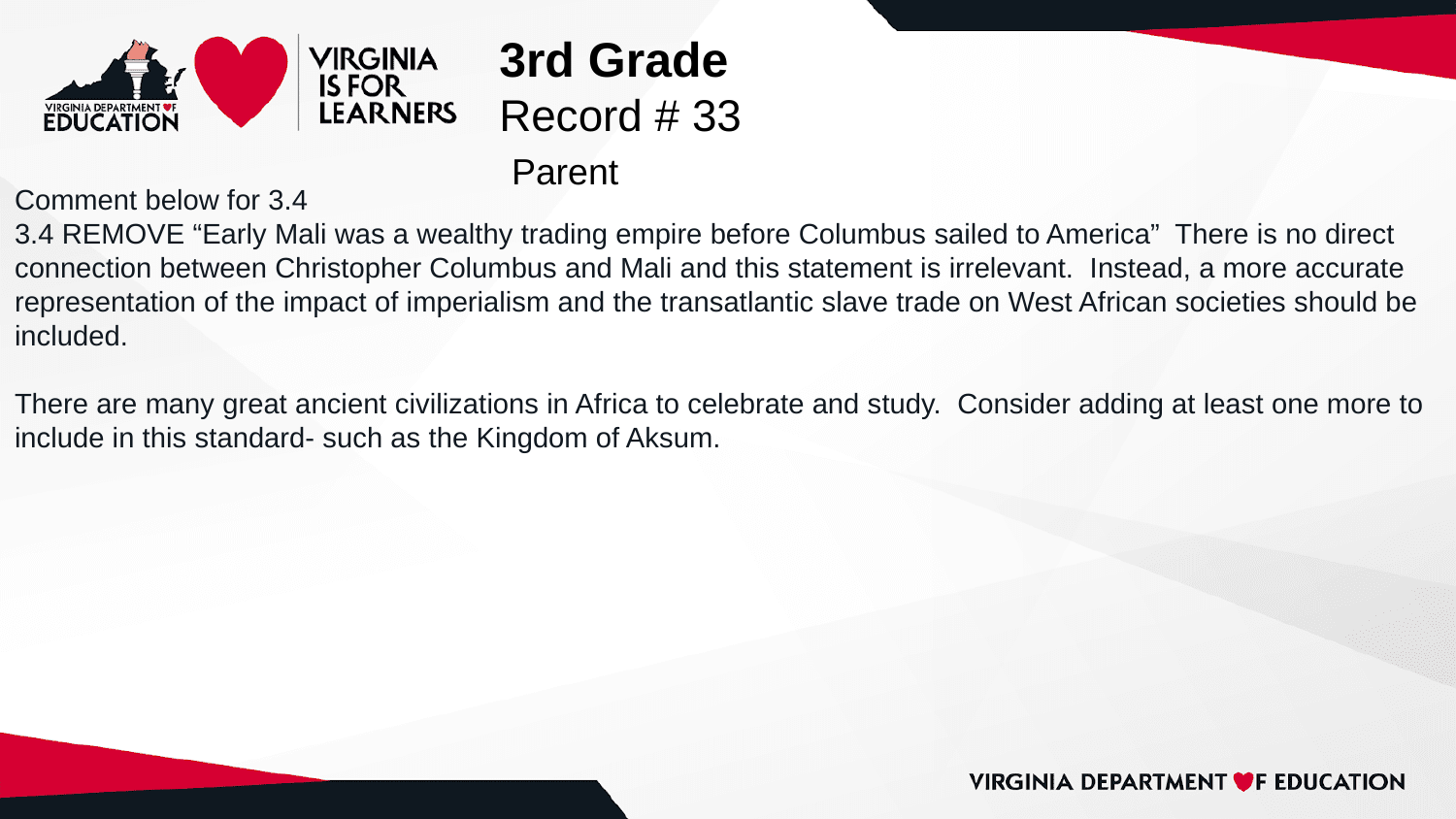

# 3rd Grade
Record # 33
 Parent
Comment below for 3.4
3.4 REMOVE “Early Mali was a wealthy trading empire before Columbus sailed to America”  There is no direct connection between Christopher Columbus and Mali and this statement is irrelevant.  Instead, a more accurate representation of the impact of imperialism and the transatlantic slave trade on West African societies should be included.

There are many great ancient civilizations in Africa to celebrate and study.  Consider adding at least one more to include in this standard- such as the Kingdom of Aksum.